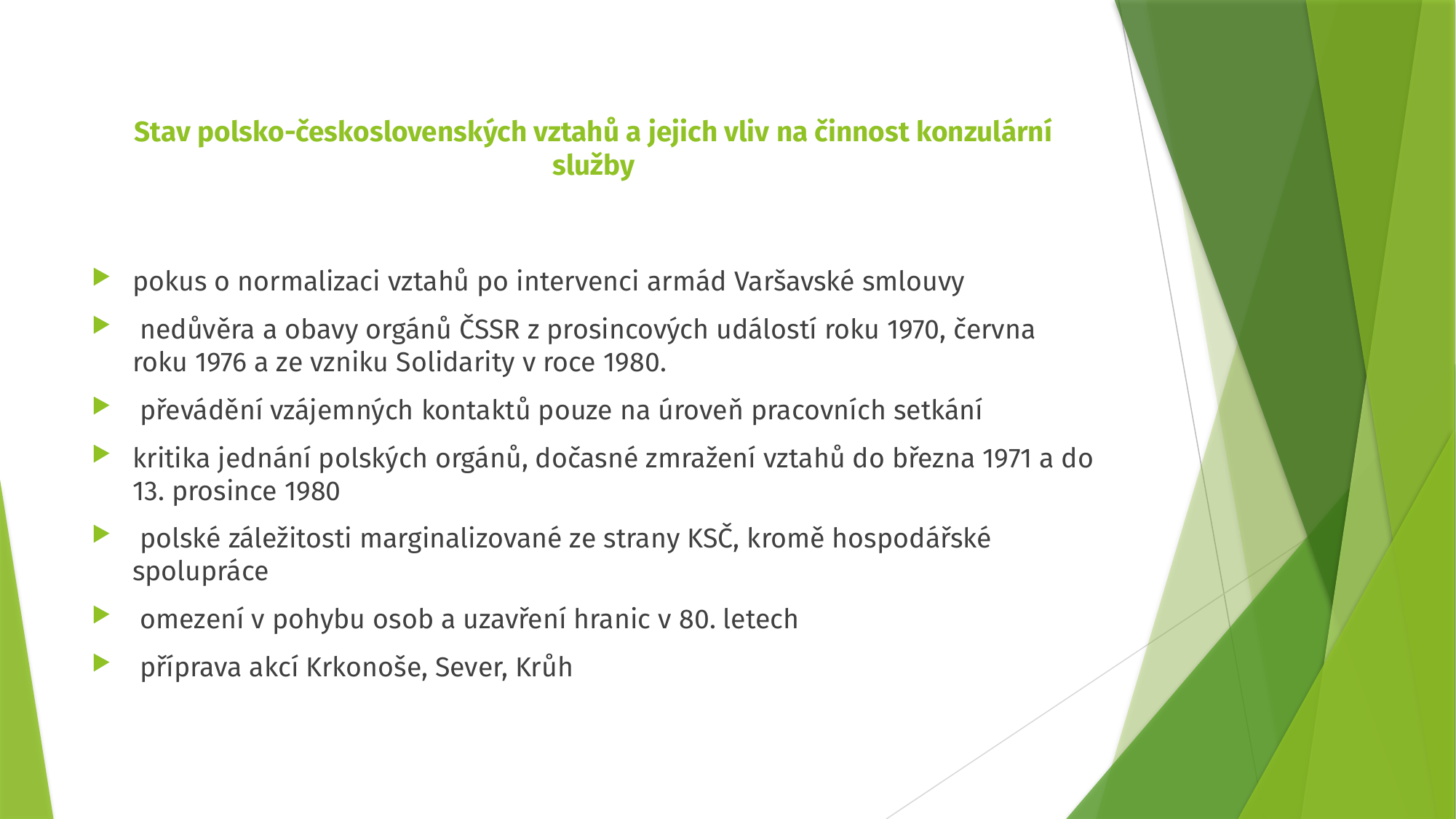

# Stav polsko-československých vztahů a jejich vliv na činnost konzulární služby
pokus o normalizaci vztahů po intervenci armád Varšavské smlouvy
 nedůvěra a obavy orgánů ČSSR z prosincových událostí roku 1970, června roku 1976 a ze vzniku Solidarity v roce 1980.
 převádění vzájemných kontaktů pouze na úroveň pracovních setkání
kritika jednání polských orgánů, dočasné zmražení vztahů do března 1971 a do 13. prosince 1980
 polské záležitosti marginalizované ze strany KSČ, kromě hospodářské spolupráce
 omezení v pohybu osob a uzavření hranic v 80. letech
 příprava akcí Krkonoše, Sever, Krůh